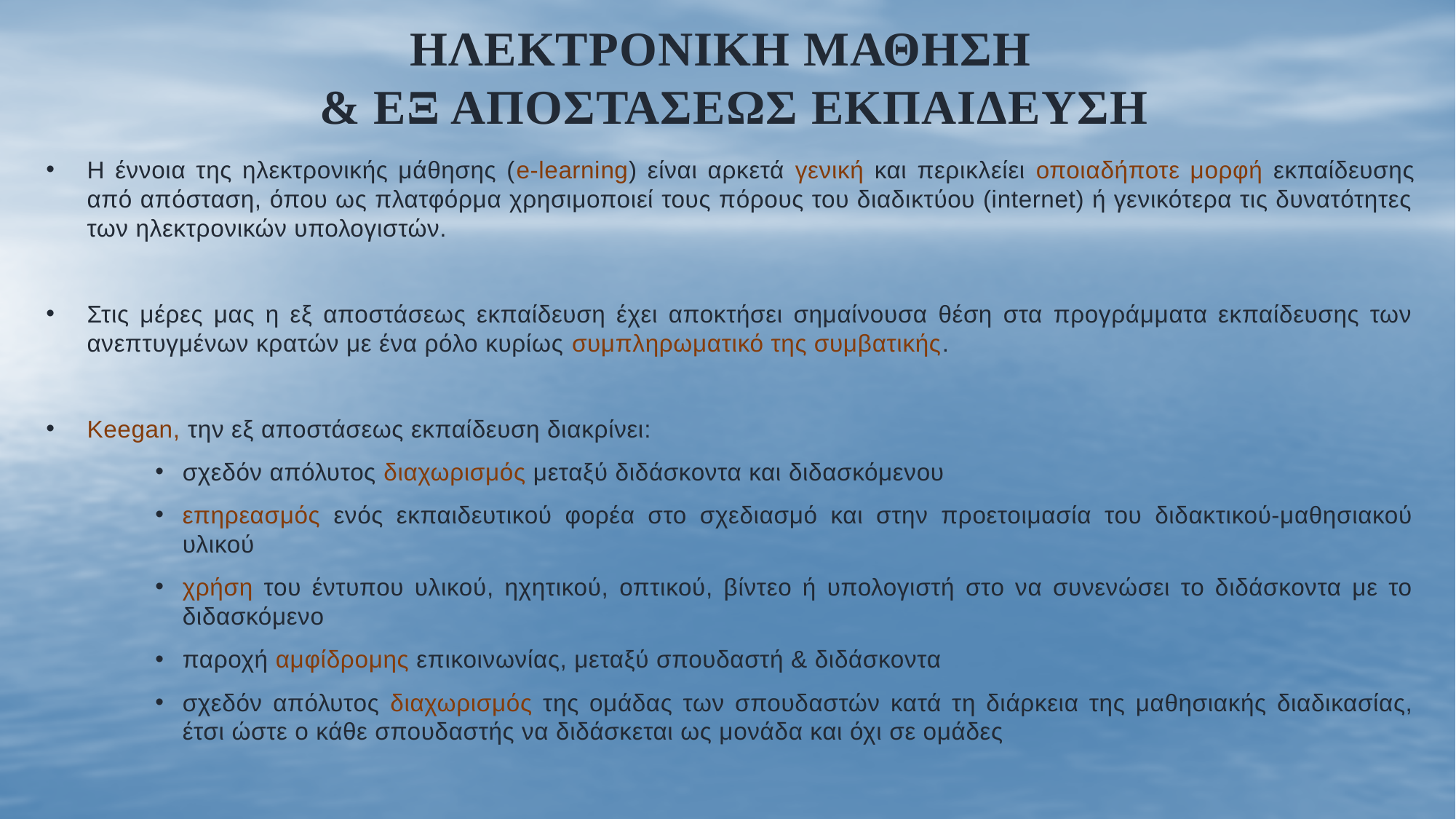

# ηλεκτρονικΗ μΑθηση & Εξ αποστΑσεως εκπαΙδευση
Η έννοια της ηλεκτρονικής μάθησης (e-learning) είναι αρκετά γενική και περικλείει οποιαδήποτε μορφή εκπαίδευσης από απόσταση, όπου ως πλατφόρμα χρησιμοποιεί τους πόρους του διαδικτύου (internet) ή γενικότερα τις δυνατότητες των ηλεκτρονικών υπολογιστών.

Στις μέρες μας η εξ αποστάσεως εκπαίδευση έχει αποκτήσει σημαίνουσα θέση στα προγράμματα εκπαίδευσης των ανεπτυγμένων κρατών με ένα ρόλο κυρίως συμπληρωματικό της συμβατικής.

Keegan, την εξ αποστάσεως εκπαίδευση διακρίνει:
σχεδόν απόλυτος διαχωρισμός μεταξύ διδάσκοντα και διδασκόμενου
επηρεασμός ενός εκπαιδευτικού φορέα στο σχεδιασμό και στην προετοιμασία του διδακτικού-μαθησιακού υλικού
χρήση του έντυπου υλικού, ηχητικού, οπτικού, βίντεο ή υπολογιστή στο να συνενώσει το διδάσκοντα με το διδασκόμενο
παροχή αμφίδρομης επικοινωνίας, μεταξύ σπουδαστή & διδάσκοντα
σχεδόν απόλυτος διαχωρισμός της ομάδας των σπουδαστών κατά τη διάρκεια της μαθησιακής διαδικασίας, έτσι ώστε ο κάθε σπουδαστής να διδάσκεται ως μονάδα και όχι σε ομάδες